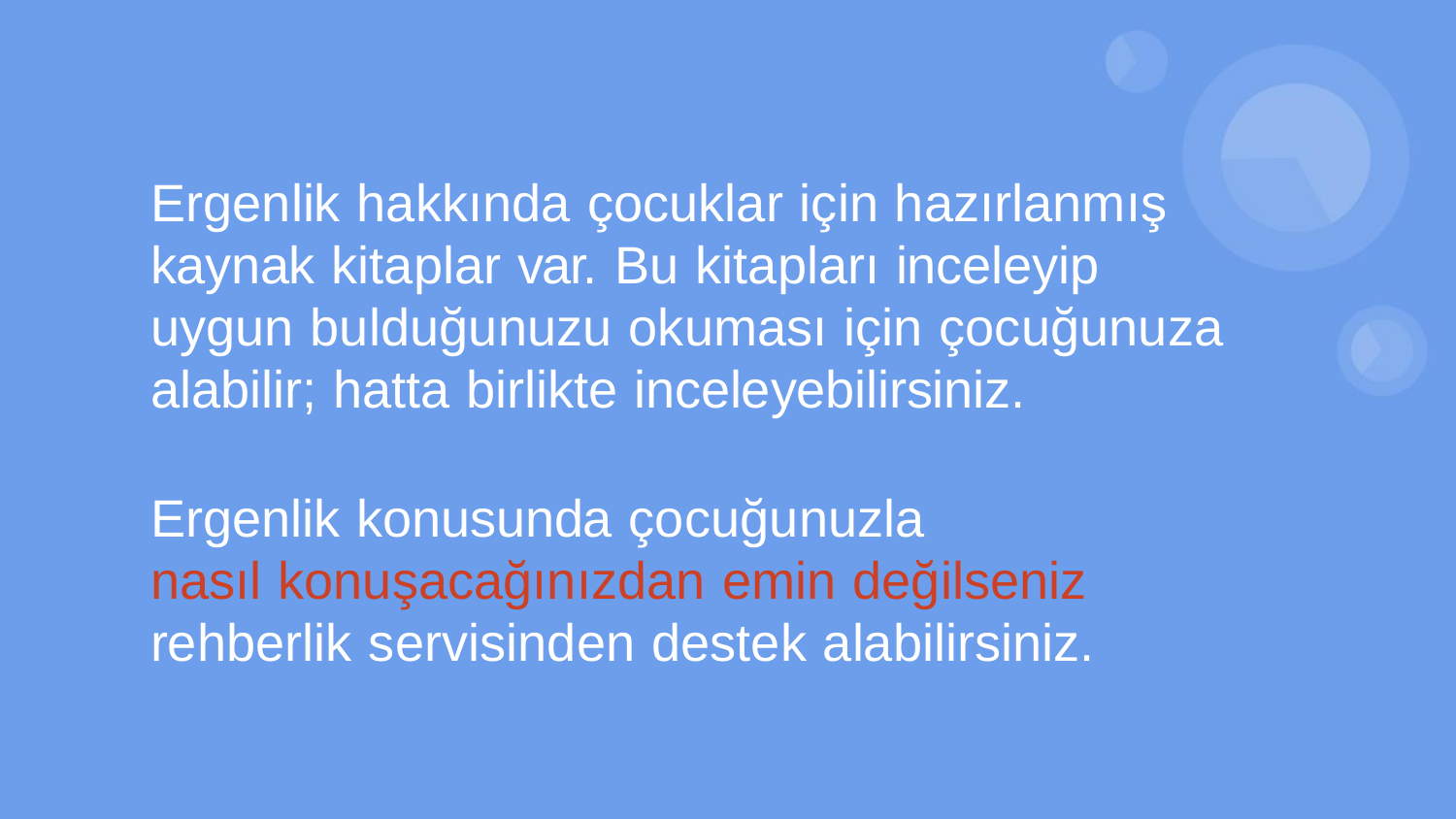

Ergenlik hakkında çocuklar için hazırlanmış
kaynak kitaplar var. Bu kitapları inceleyip
uygun bulduğunuzu okuması için çocuğunuza
alabilir; hatta birlikte inceleyebilirsiniz.
Ergenlik konusunda çocuğunuzla
nasıl konuşacağınızdan emin değilseniz
rehberlik servisinden destek alabilirsiniz.